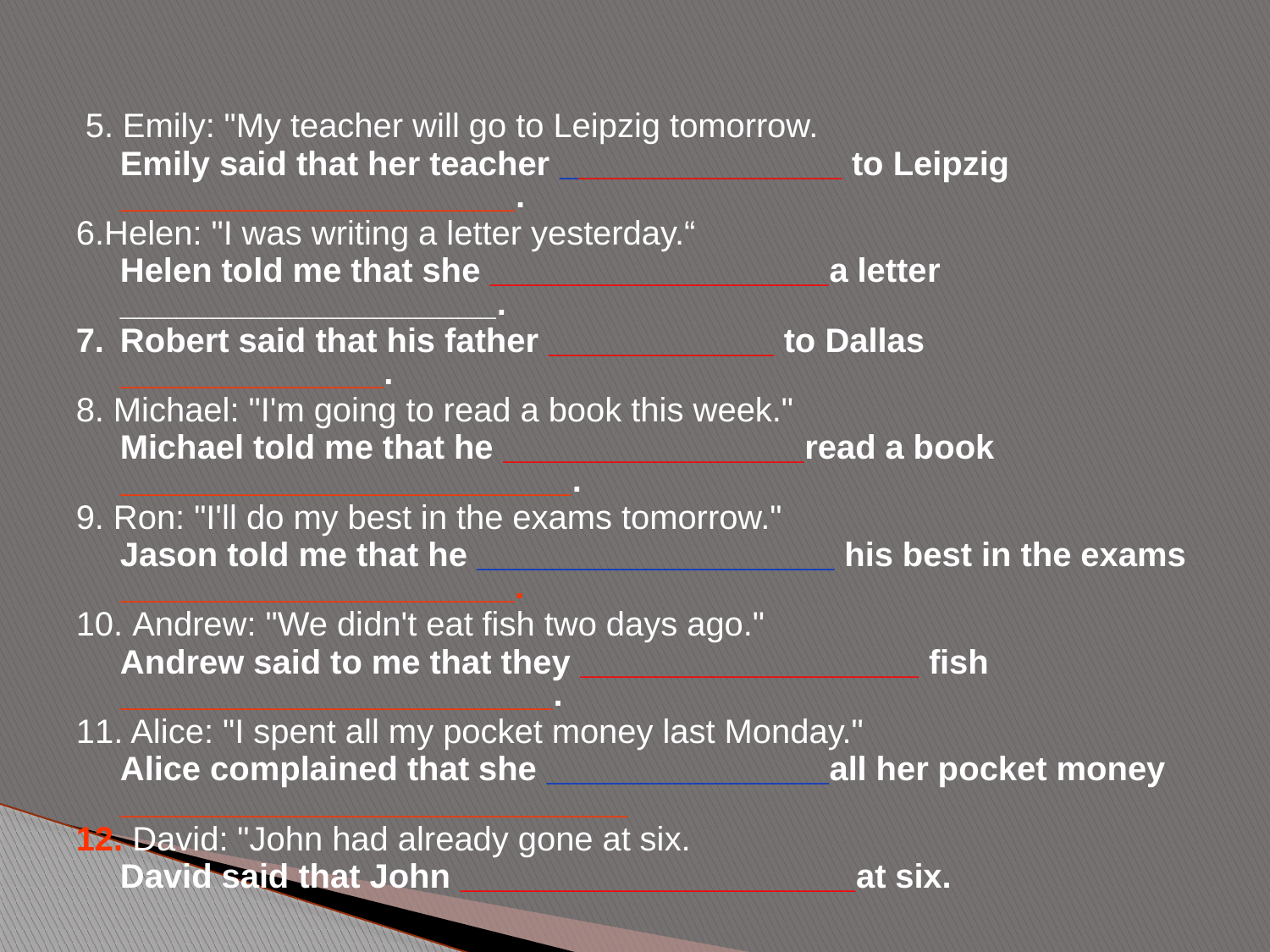

5. Emily: "My teacher will go to Leipzig tomorrow.
	Emily said that her teacher _______________ to Leipzig _____________________.
6.Helen: "I was writing a letter yesterday.“
	Helen told me that she __________________a letter ____________________.
7. 	Robert said that his father ____________ to Dallas ______________.
8. Michael: "I'm going to read a book this week."
	Michael told me that he ________________read a book ________________________.
9. Ron: "I'll do my best in the exams tomorrow."
	Jason told me that he ___________________ his best in the exams _____________________.
10. Andrew: "We didn't eat fish two days ago."
	Andrew said to me that they __________________ fish _______________________.
11. Alice: "I spent all my pocket money last Monday."
	Alice complained that she _______________all her pocket money ___________________________
12. David: "John had already gone at six.
	David said that John _____________________at six.